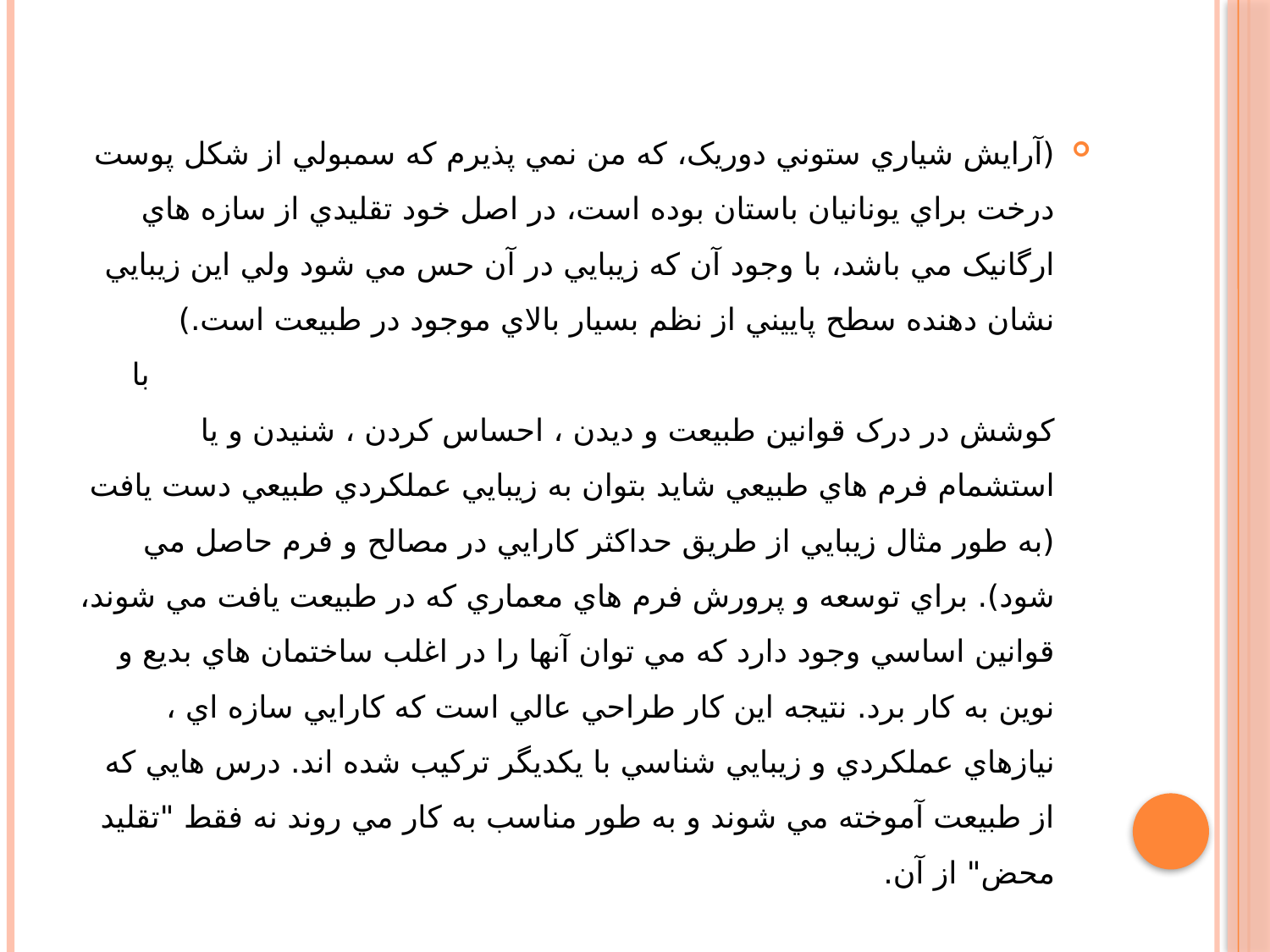

(آرايش شياري ستوني دوريک، که من نمي پذيرم که سمبولي از شکل پوست درخت براي يونانيان باستان بوده است، در اصل خود تقليدي از سازه هاي ارگانيک مي باشد، با وجود آن که زيبايي در آن حس مي شود ولي اين زيبايي نشان دهنده سطح پاييني از نظم بسيار بالاي موجود در طبيعت است.)                                                                                                        با کوشش در درک قوانين طبيعت و ديدن ، احساس کردن ، شنيدن و يا استشمام فرم هاي طبيعي شايد بتوان به زيبايي عملکردي طبيعي دست يافت (به طور مثال زيبايي از طريق حداکثر کارايي در مصالح و فرم حاصل مي شود). براي توسعه و پرورش فرم هاي معماري که در طبيعت يافت مي شوند، قوانين اساسي وجود دارد که مي توان آنها را در اغلب ساختمان هاي بديع و نوين به کار برد. نتيجه اين کار طراحي عالي است که کارايي سازه اي ، نيازهاي عملکردي و زيبايي شناسي با يکديگر ترکيب شده اند. درس هايي که از طبيعت آموخته مي شوند و به طور مناسب به کار مي روند نه فقط "تقليد محض" از آن.